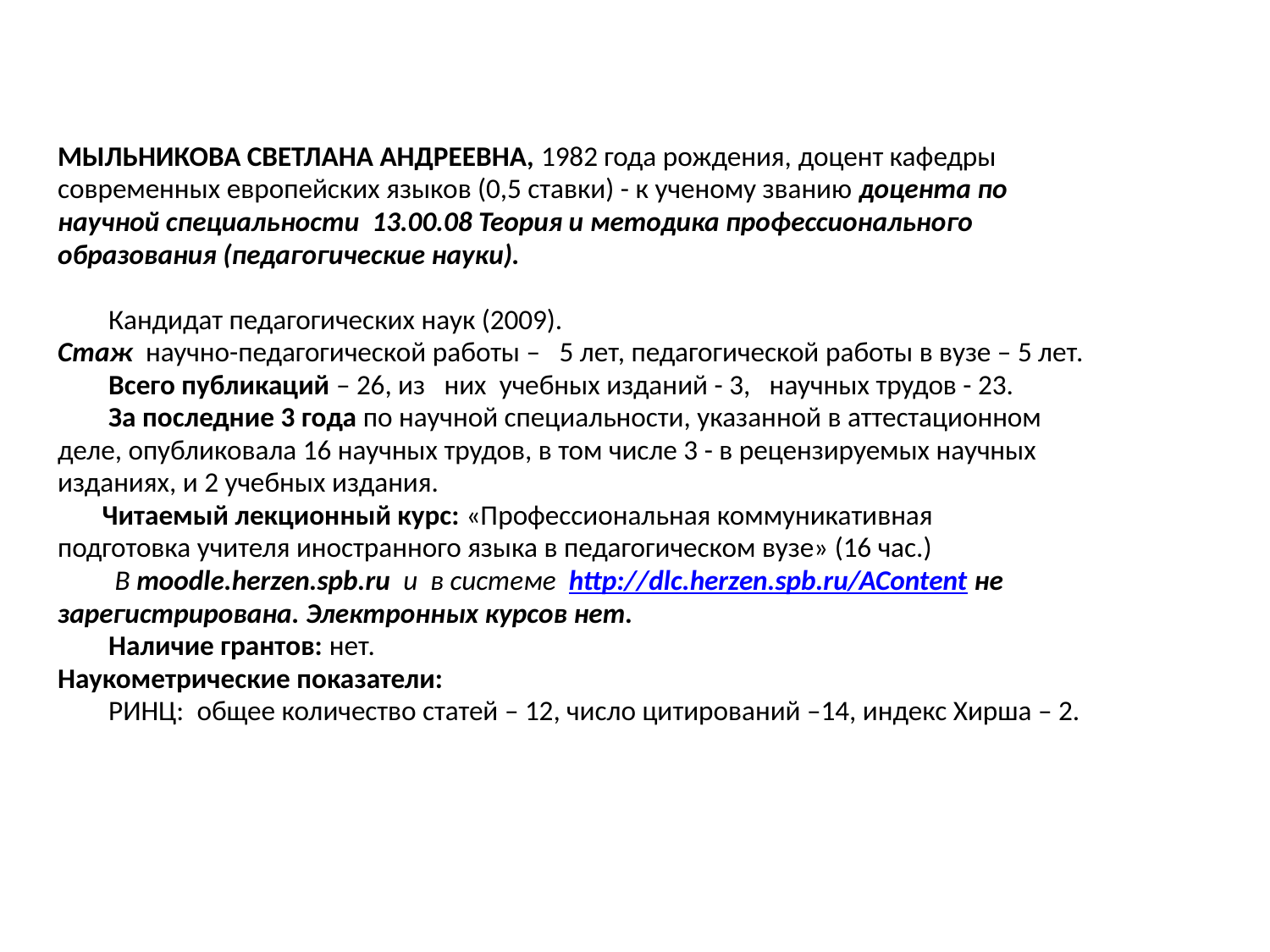

#

МЫЛЬНИКОВА СВЕТЛАНА АНДРЕЕВНА, 1982 года рождения, доцент кафедры
современных европейских языков (0,5 ставки) - к ученому званию доцента по
научной специальности  13.00.08 Теория и методика профессионального
образования (педагогические науки).

        Кандидат педагогических наук (2009).
Стаж  научно-педагогической работы –   5 лет, педагогической работы в вузе – 5 лет.
        Всего публикаций – 26, из   них  учебных изданий - 3,   научных трудов - 23.
        За последние 3 года по научной специальности, указанной в аттестационном
деле, опубликовала 16 научных трудов, в том числе 3 - в рецензируемых научных
изданиях, и 2 учебных издания.
       Читаемый лекционный курс: «Профессиональная коммуникативная
подготовка учителя иностранного языка в педагогическом вузе» (16 час.)
         В moodle.herzen.spb.ru  и  в системе  http://dlc.herzen.spb.ru/AContent не
зарегистрирована. Электронных курсов нет.
        Наличие грантов: нет.
Наукометрические показатели:
        РИНЦ:  общее количество статей – 12, число цитирований –14, индекс Хирша – 2.